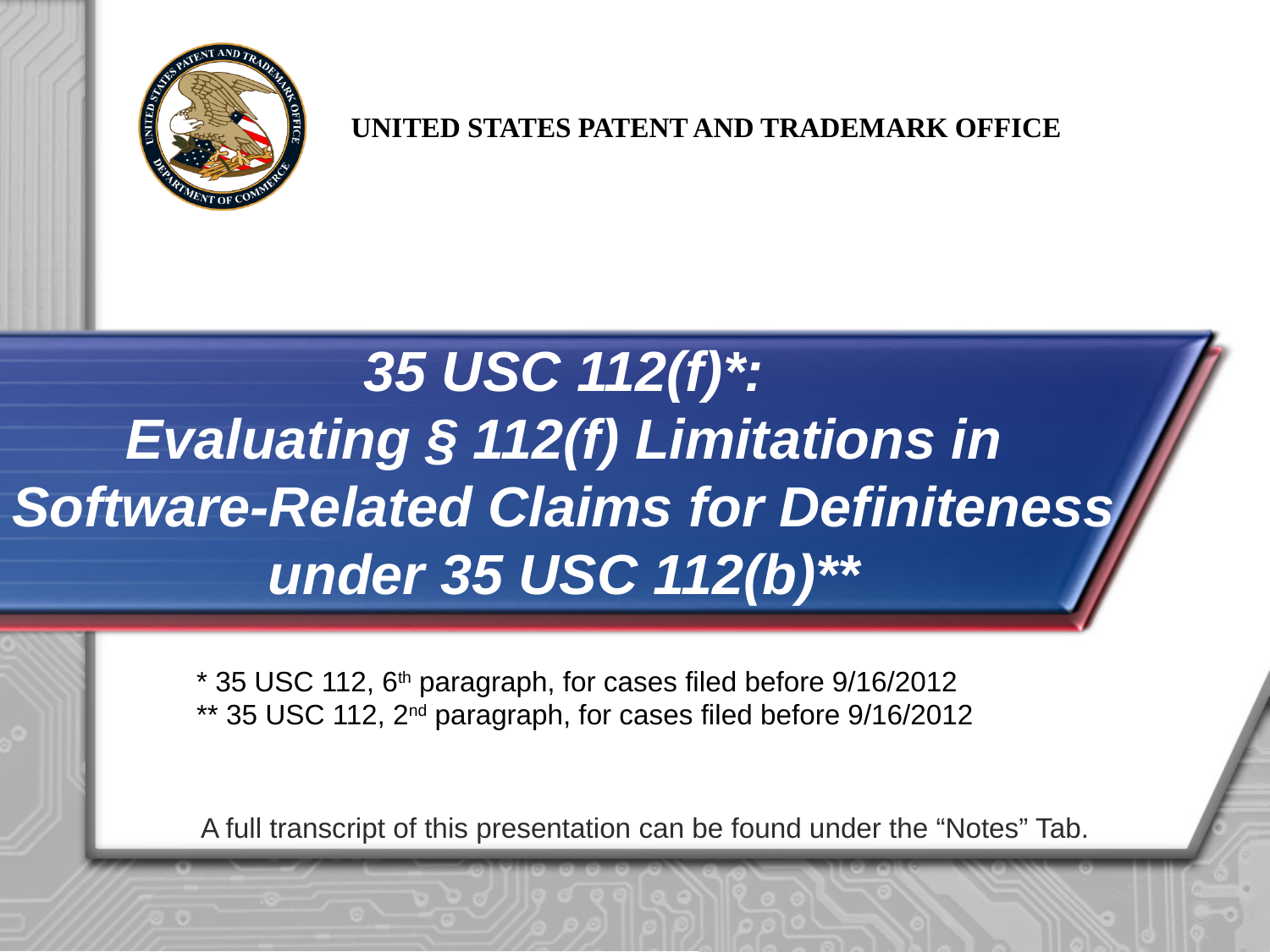

# 35 USC 112(f)*: Evaluating § 112(f) Limitations in Software-Related Claims for Definiteness under 35 USC 112(b)**
* 35 USC 112, 6th paragraph, for cases filed before 9/16/2012
** 35 USC 112, 2nd paragraph, for cases filed before 9/16/2012